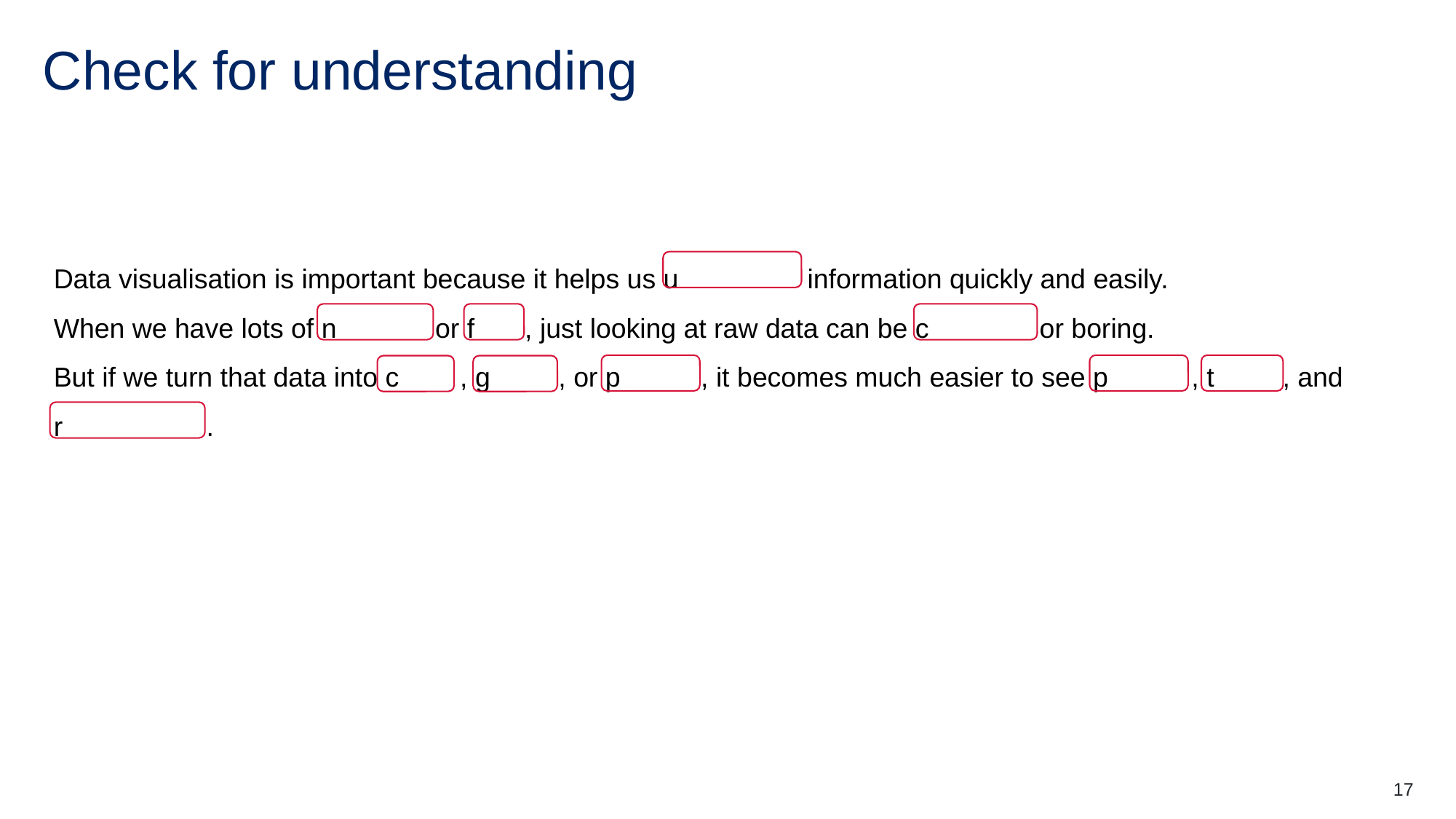

# Check for understanding

Data visualisation is important because it helps us understand information quickly and easily.
When we have lots of numbers or facts, just looking at raw data can be confusing or boring.
But if we turn that data into charts, graphs, or pictures, it becomes much easier to see patterns, trends, and relationships.

17